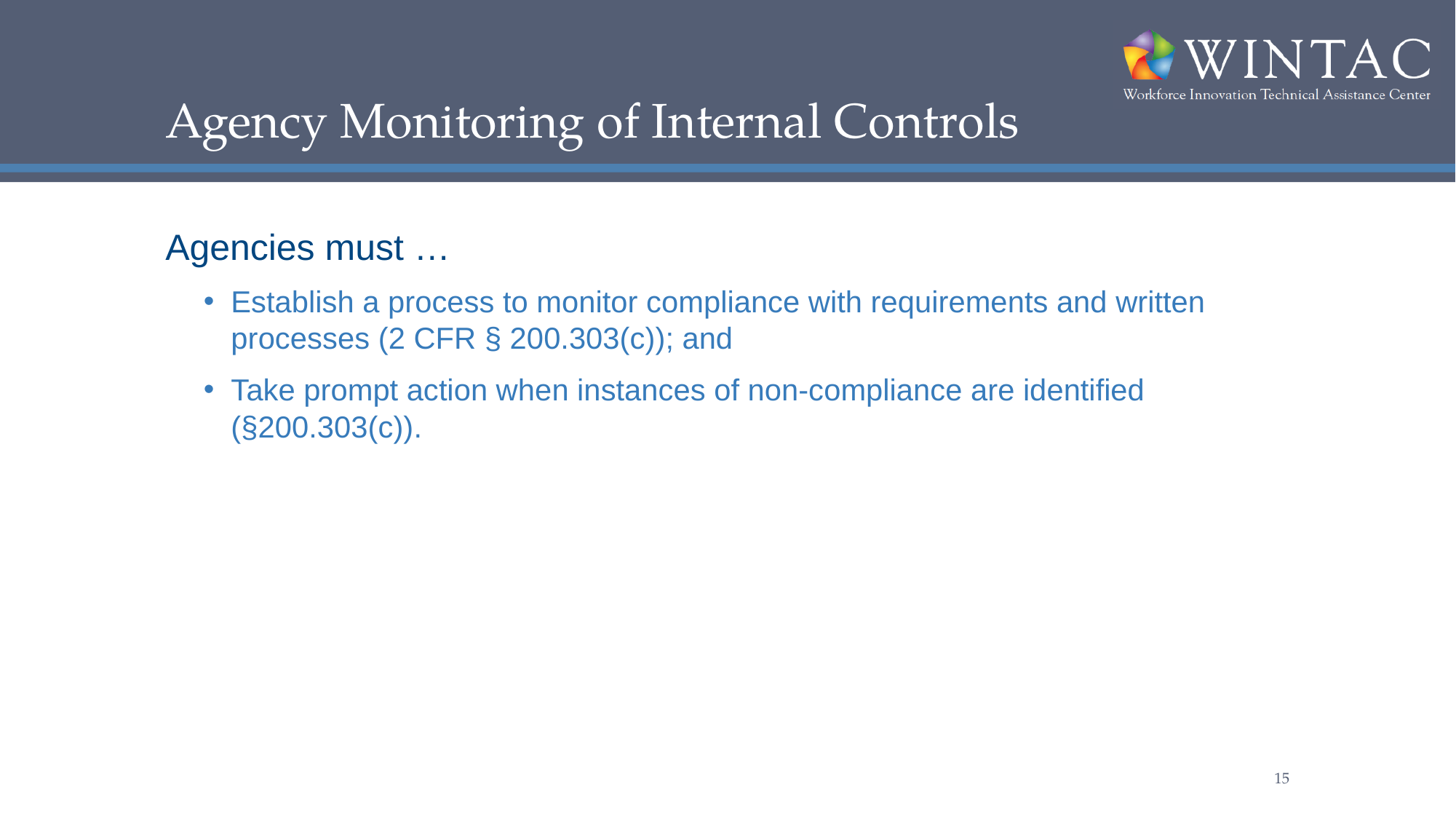

# Agency Monitoring of Internal Controls
Agencies must …
Establish a process to monitor compliance with requirements and written processes (2 CFR § 200.303(c)); and
Take prompt action when instances of non-compliance are identified (§200.303(c)).
15